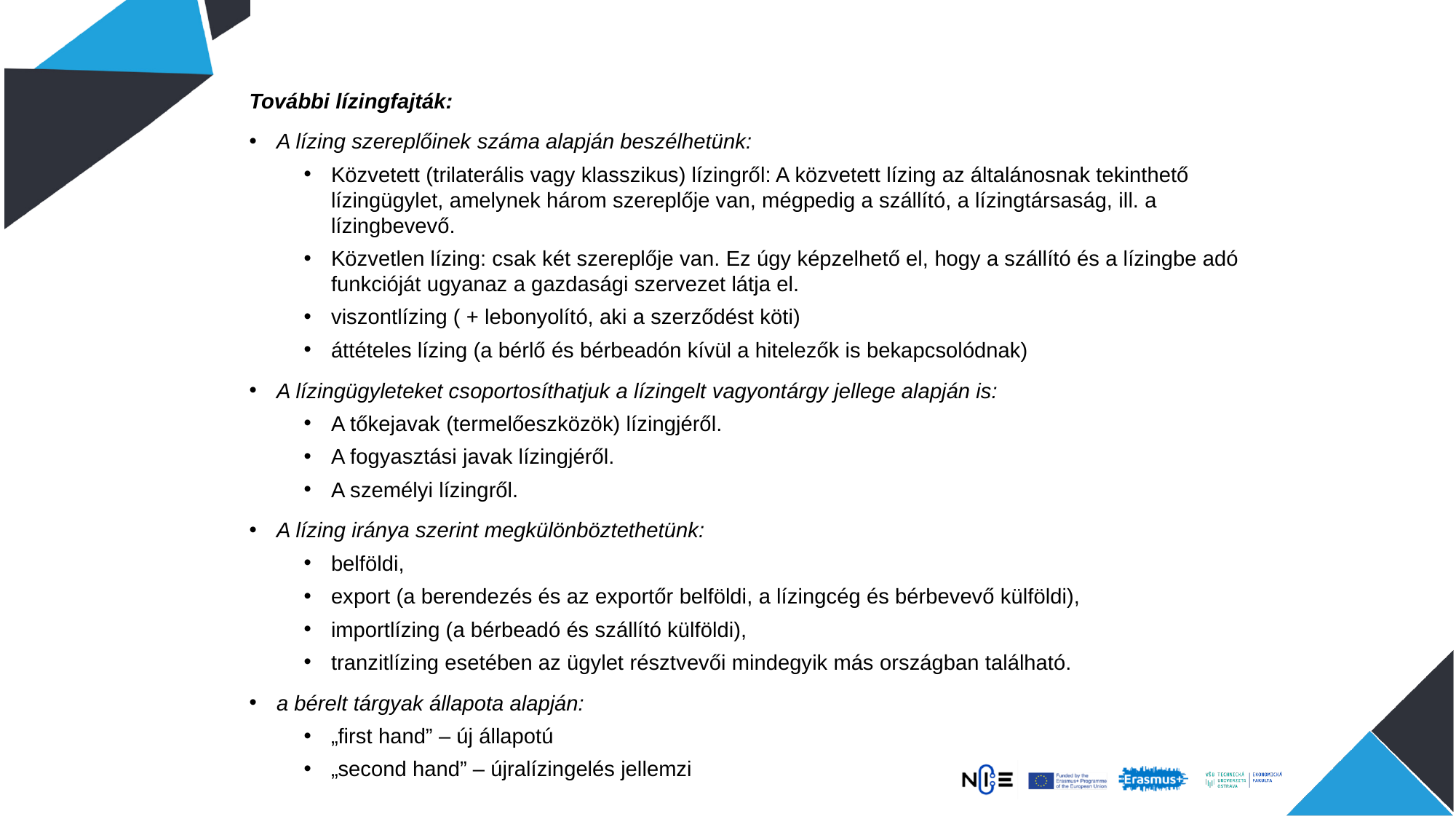

További lízingfajták:
A lízing szereplőinek száma alapján beszélhetünk:
Közvetett (trilaterális vagy klasszikus) lízingről: A közvetett lízing az általánosnak tekinthető lízingügylet, amelynek három szereplője van, mégpedig a szállító, a lízingtársaság, ill. a lízingbevevő.
Közvetlen lízing: csak két szereplője van. Ez úgy képzelhető el, hogy a szállító és a lízingbe adó funkcióját ugyanaz a gazdasági szervezet látja el.
viszontlízing ( + lebonyolító, aki a szerződést köti)
áttételes lízing (a bérlő és bérbeadón kívül a hitelezők is bekapcsolódnak)
A lízingügyleteket csoportosíthatjuk a lízingelt vagyontárgy jellege alapján is:
A tőkejavak (termelőeszközök) lízingjéről.
A fogyasztási javak lízingjéről.
A személyi lízingről.
A lízing iránya szerint megkülönböztethetünk:
belföldi,
export (a berendezés és az exportőr belföldi, a lízingcég és bérbevevő külföldi),
importlízing (a bérbeadó és szállító külföldi),
tranzitlízing esetében az ügylet résztvevői mindegyik más országban található.
a bérelt tárgyak állapota alapján:
„first hand” – új állapotú
„second hand” – újralízingelés jellemzi